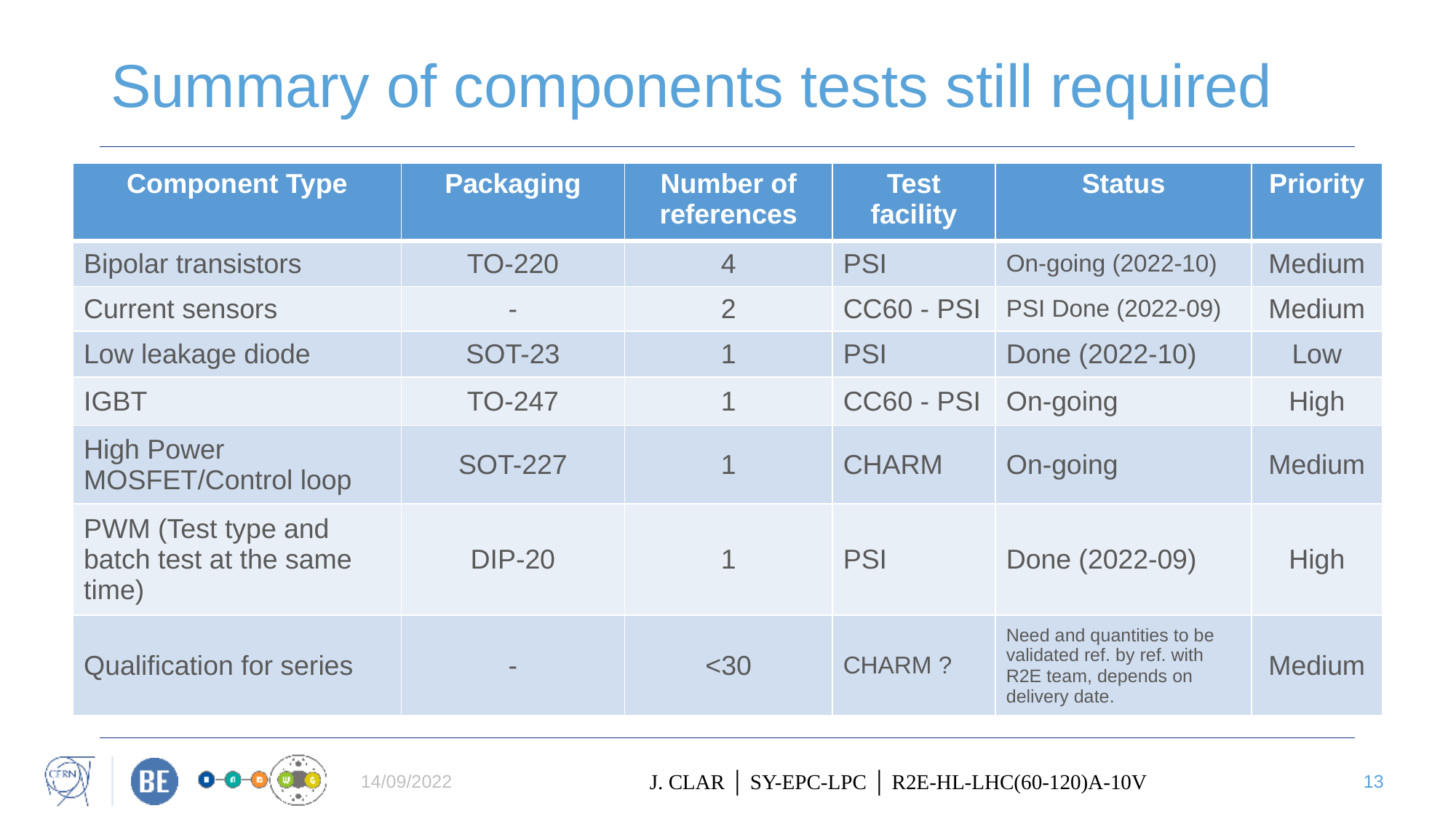

# Summary of components tests still required
| Component Type | Packaging | Number of references | Test facility | Status | Priority |
| --- | --- | --- | --- | --- | --- |
| Bipolar transistors | TO-220 | 4 | PSI | On-going (2022-10) | Medium |
| Current sensors | - | 2 | CC60 - PSI | PSI Done (2022-09) | Medium |
| Low leakage diode | SOT-23 | 1 | PSI | Done (2022-10) | Low |
| IGBT | TO-247 | 1 | CC60 - PSI | On-going | High |
| High Power MOSFET/Control loop | SOT-227 | 1 | CHARM | On-going | Medium |
| PWM (Test type and batch test at the same time) | DIP-20 | 1 | PSI | Done (2022-09) | High |
| Qualification for series | - | <30 | CHARM ? | Need and quantities to be validated ref. by ref. with R2E team, depends on delivery date. | Medium |
14/09/2022
J. CLAR │ SY-EPC-LPC │ R2E-HL-LHC(60-120)A-10V
13